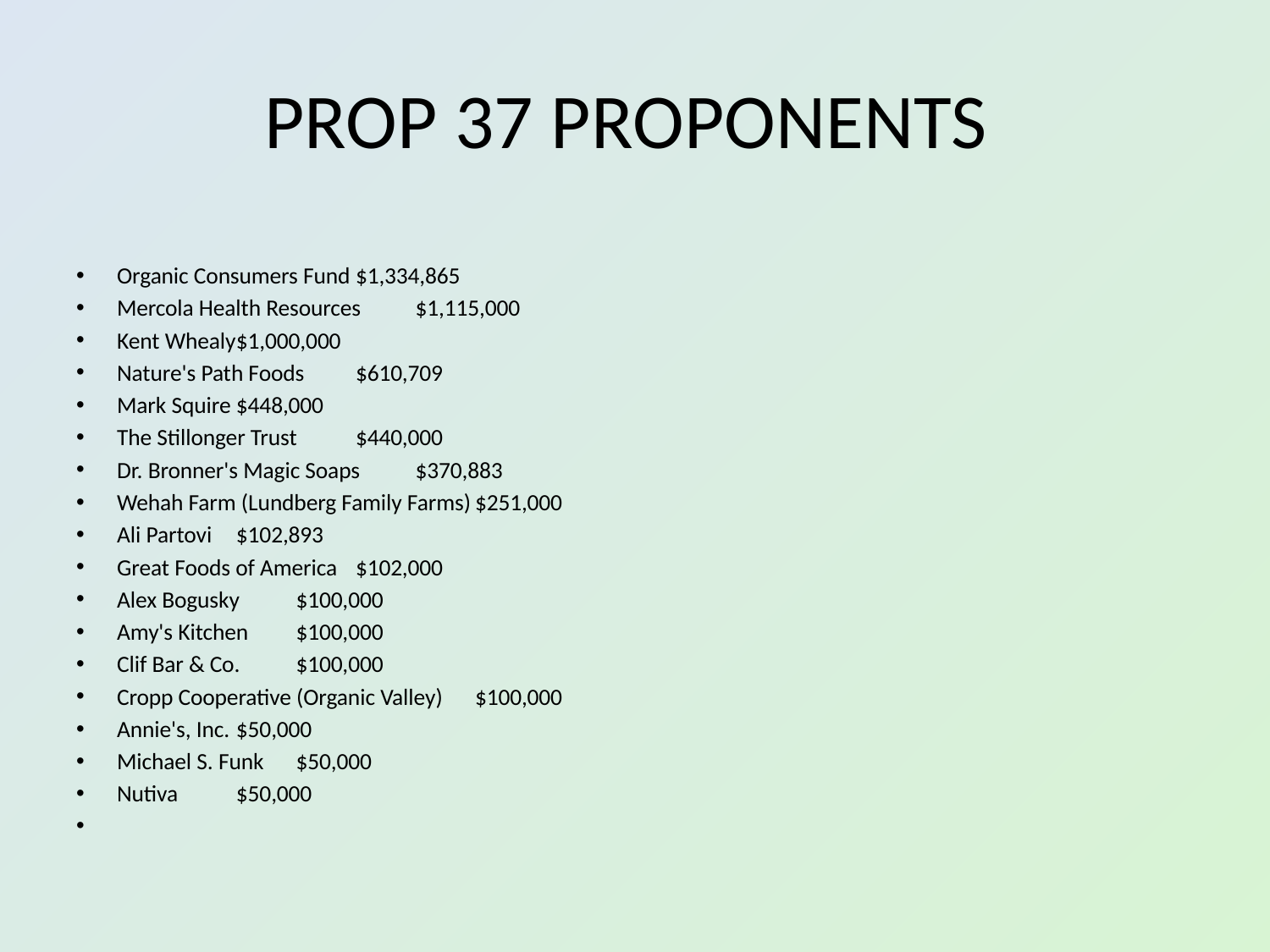

# PROP 37 PROPONENTS

Organic Consumers Fund	$1,334,865
Mercola Health Resources	$1,115,000
Kent Whealy	$1,000,000
Nature's Path Foods	$610,709
Mark Squire	$448,000
The Stillonger Trust	$440,000
Dr. Bronner's Magic Soaps	$370,883
Wehah Farm (Lundberg Family Farms)	$251,000
Ali Partovi	$102,893
Great Foods of America	$102,000
Alex Bogusky	$100,000
Amy's Kitchen	$100,000
Clif Bar & Co.	$100,000
Cropp Cooperative (Organic Valley)	$100,000
Annie's, Inc.	$50,000
Michael S. Funk	$50,000
Nutiva	$50,000